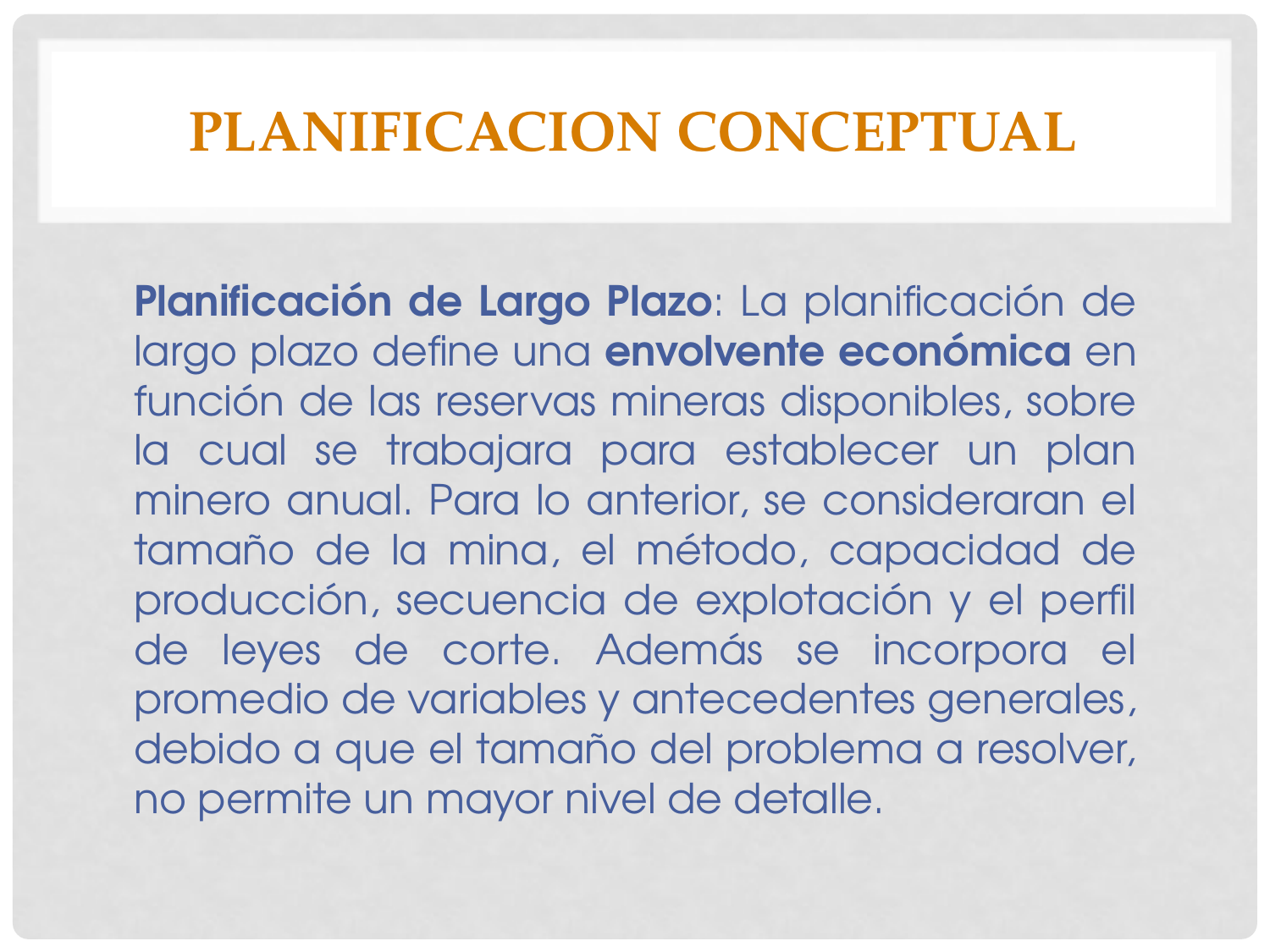

# PLANIFICACION CONCEPTUAL
Planificación de Largo Plazo: La planificación de largo plazo define una envolvente económica en función de las reservas mineras disponibles, sobre la cual se trabajara para establecer un plan minero anual. Para lo anterior, se consideraran el tamaño de la mina, el método, capacidad de producción, secuencia de explotación y el perfil de leyes de corte. Además se incorpora el promedio de variables y antecedentes generales, debido a que el tamaño del problema a resolver, no permite un mayor nivel de detalle.